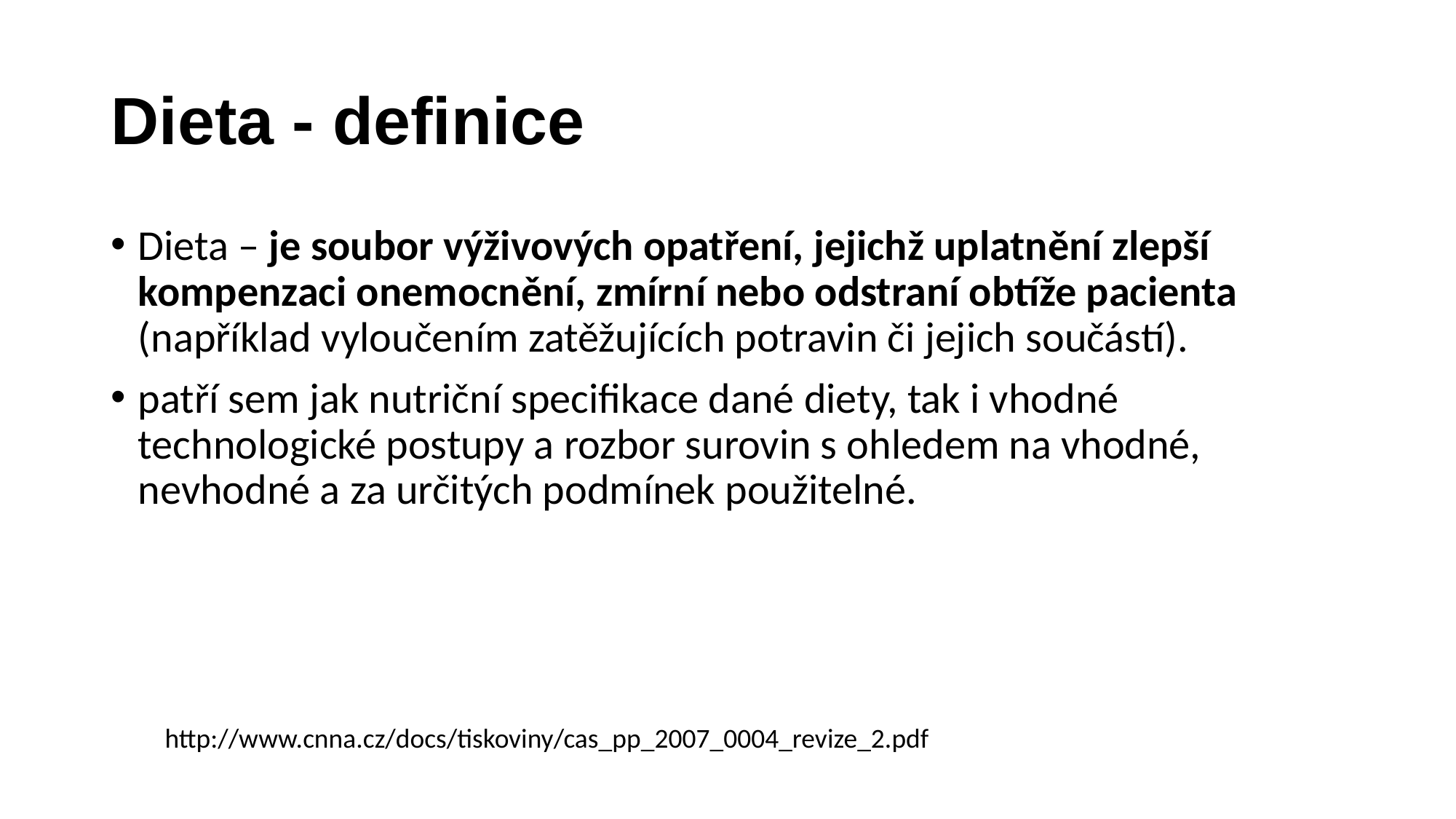

# Dieta - definice
Dieta – je soubor výživových opatření, jejichž uplatnění zlepší kompenzaci onemocnění, zmírní nebo odstraní obtíže pacienta (například vyloučením zatěžujících potravin či jejich součástí).
patří sem jak nutriční specifikace dané diety, tak i vhodné technologické postupy a rozbor surovin s ohledem na vhodné, nevhodné a za určitých podmínek použitelné.
http://www.cnna.cz/docs/tiskoviny/cas_pp_2007_0004_revize_2.pdf